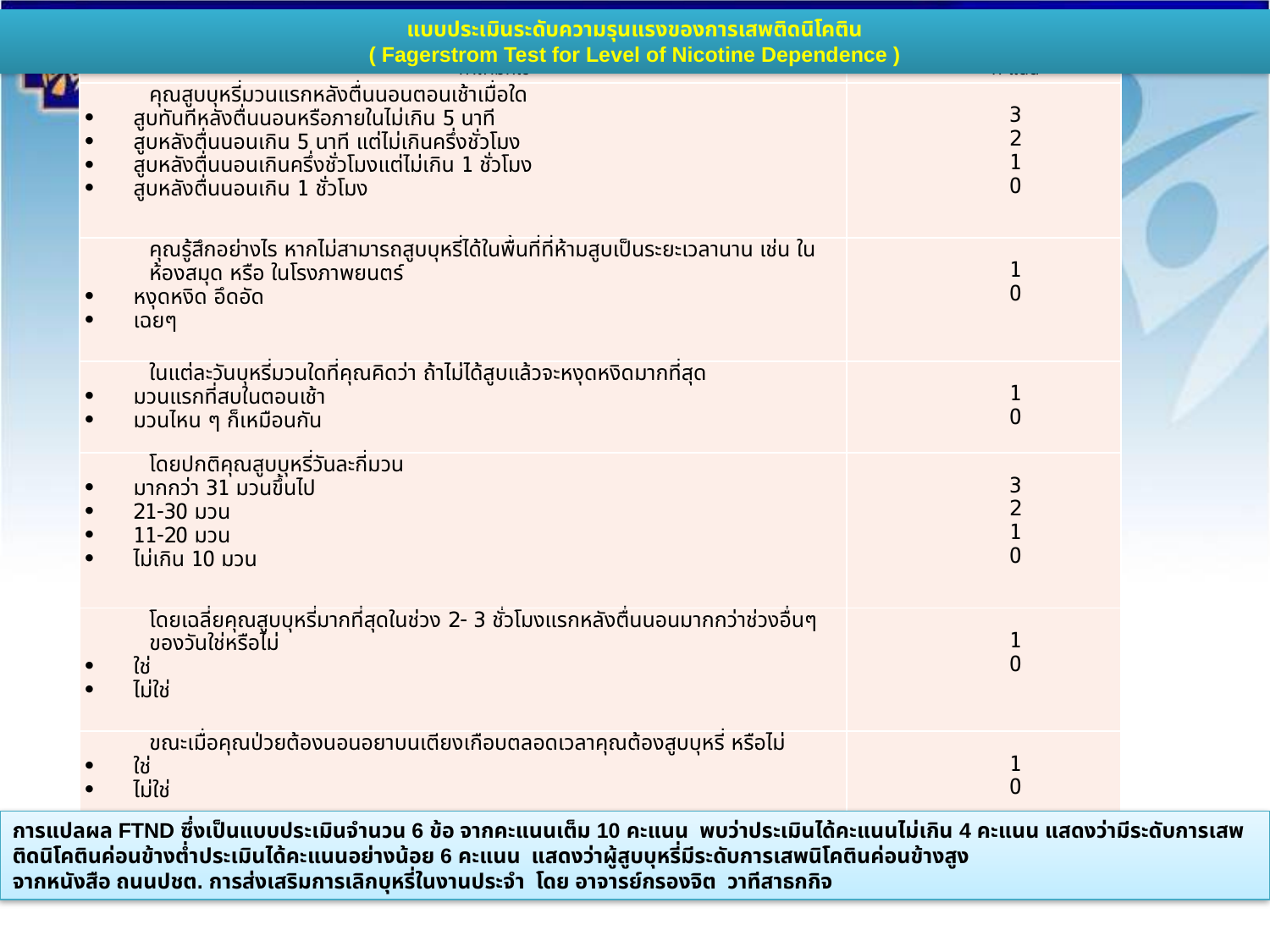

แบบประเมินระดับความรุนแรงของการเสพติดนิโคติน
( Fagerstrom Test for Level of Nicotine Dependence )
| คำถามที่ใช้ | คะแนน |
| --- | --- |
| คุณสูบบุหรี่มวนแรกหลังตื่นนอนตอนเช้าเมื่อใด สูบทันทีหลังตื่นนอนหรือภายในไม่เกิน 5 นาที สูบหลังตื่นนอนเกิน 5 นาที แต่ไม่เกินครึ่งชั่วโมง สูบหลังตื่นนอนเกินครึ่งชั่วโมงแต่ไม่เกิน 1 ชั่วโมง สูบหลังตื่นนอนเกิน 1 ชั่วโมง | 3 2 1 0 |
| คุณรู้สึกอย่างไร หากไม่สามารถสูบบุหรี่ได้ในพื้นที่ที่ห้ามสูบเป็นระยะเวลานาน เช่น ในห้องสมุด หรือ ในโรงภาพยนตร์ หงุดหงิด อึดอัด เฉยๆ | 1 0 |
| ในแต่ละวันบุหรี่มวนใดที่คุณคิดว่า ถ้าไม่ได้สูบแล้วจะหงุดหงิดมากที่สุด มวนแรกที่สบในตอนเช้า มวนไหน ๆ ก็เหมือนกัน | 1 0 |
| โดยปกติคุณสูบบุหรี่วันละกี่มวน มากกว่า 31 มวนขึ้นไป 21-30 มวน 11-20 มวน ไม่เกิน 10 มวน | 3 2 1 0 |
| โดยเฉลี่ยคุณสูบบุหรี่มากที่สุดในช่วง 2- 3 ชั่วโมงแรกหลังตื่นนอนมากกว่าช่วงอื่นๆ ของวันใช่หรือไม่ ใช่ ไม่ใช่ | 1 0 |
| ขณะเมื่อคุณป่วยต้องนอนอยาบนเตียงเกือบตลอดเวลาคุณต้องสูบบุหรี่ หรือไม่ ใช่ ไม่ใช่ | 1 0 |
การแปลผล FTND ซึ่งเป็นแบบประเมินจำนวน 6 ข้อ จากคะแนนเต็ม 10 คะแนน  พบว่าประเมินได้คะแนนไม่เกิน 4 คะแนน แสดงว่ามีระดับการเสพติดนิโคตินค่อนข้างต่ำประเมินได้คะแนนอย่างน้อย 6 คะแนน  แสดงว่าผู้สูบบุหรี่มีระดับการเสพนิโคตินค่อนข้างสูง
จากหนังสือ ถนนปชต. การส่งเสริมการเลิกบุหรี่ในงานประจำ  โดย อาจารย์กรองจิต  วาทีสาธกกิจ